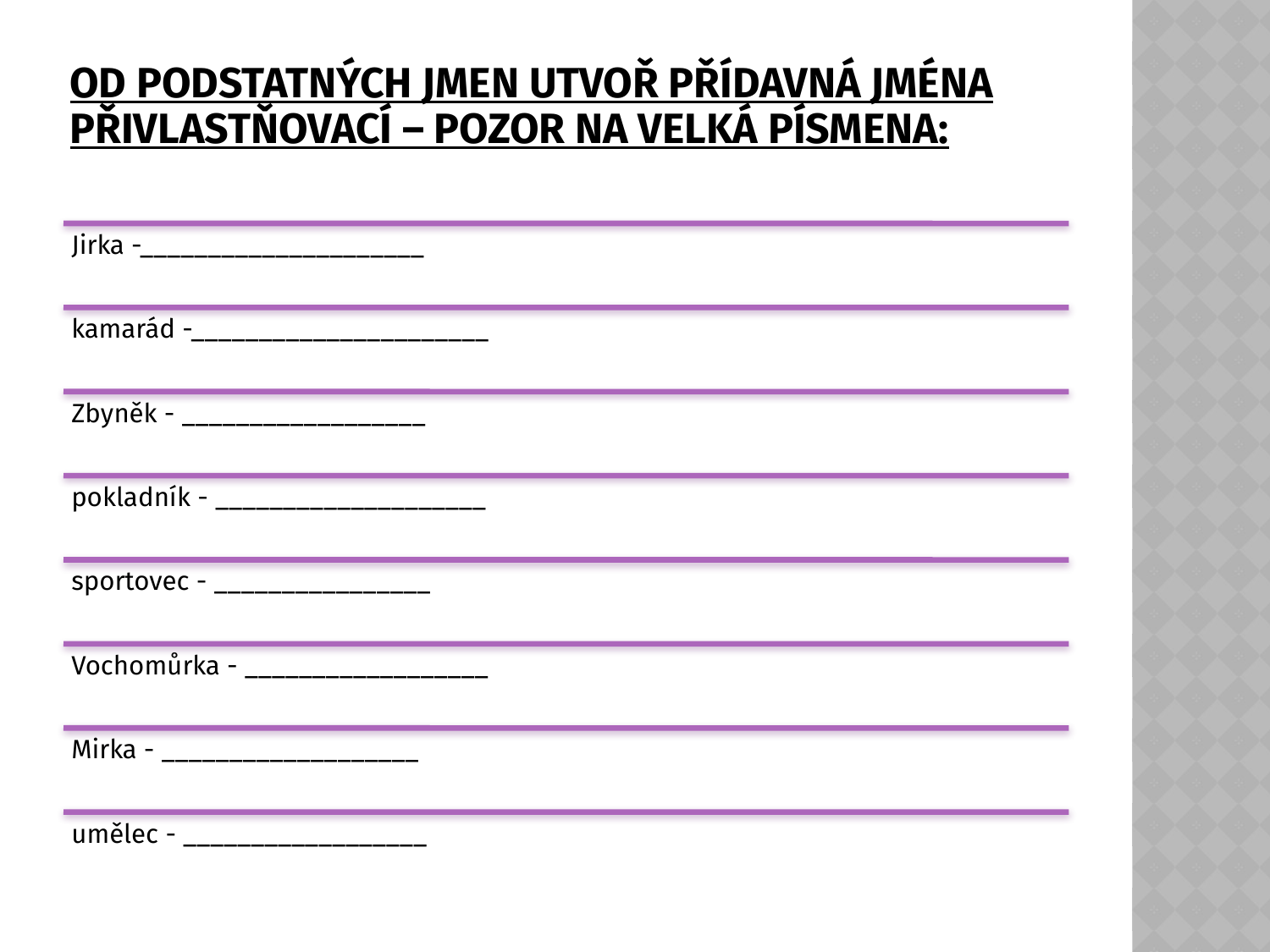

# Od podstatných jmen utvoř přídavná jména přivlastňovací – pozor na velká písmena:
Jirka -_____________________
kamarád -______________________
Zbyněk - __________________
pokladník - ____________________
sportovec - ________________
Vochomůrka - __________________
Mirka - ___________________
umělec - __________________